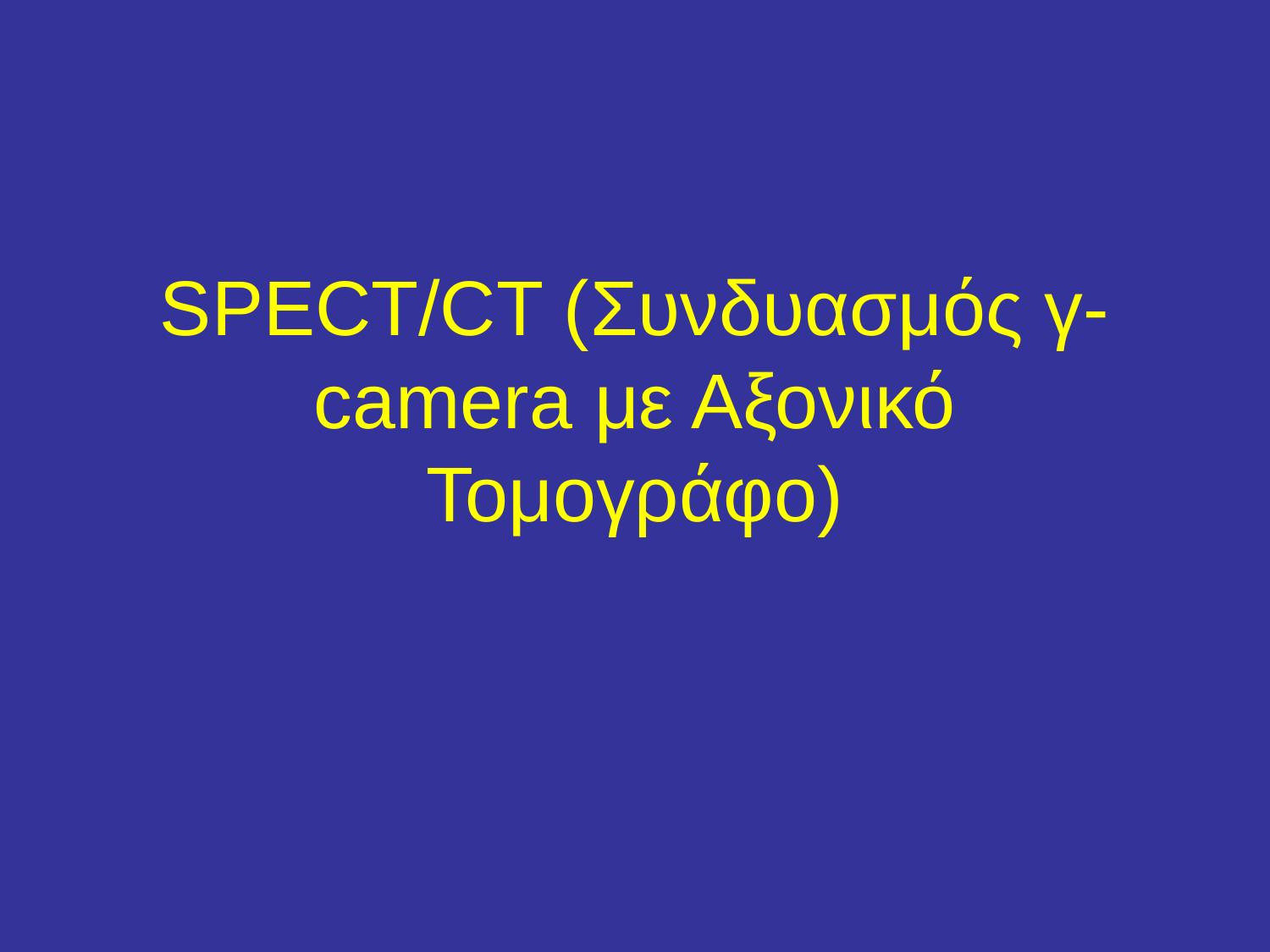

# SPECT/CT (Συνδυασμός γ-camera με Αξονικό Τομογράφο)